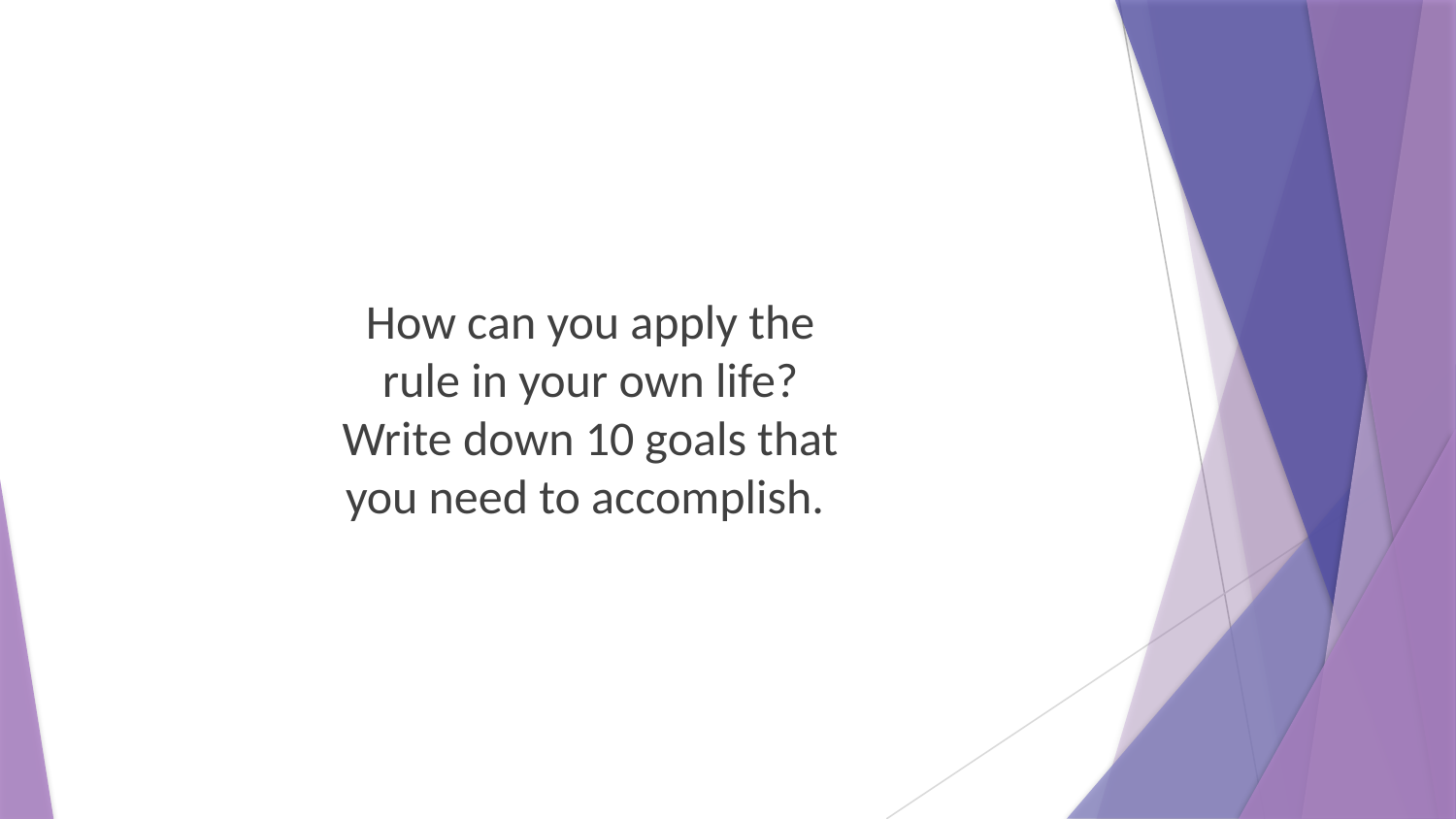

How can you apply the rule in your own life? Write down 10 goals that you need to accomplish.